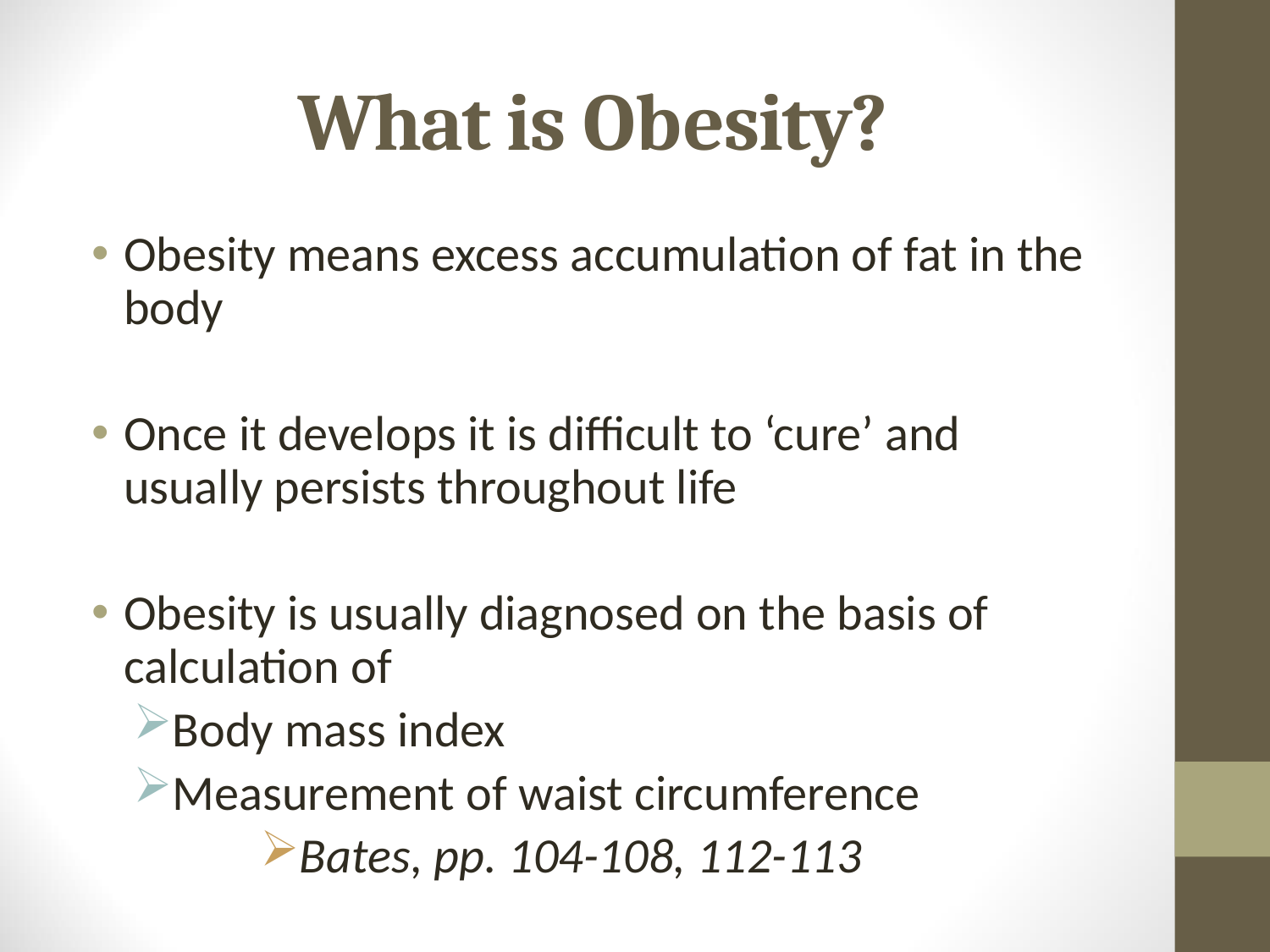

# What is Obesity?
Obesity means excess accumulation of fat in the body

Once it develops it is difficult to ‘cure’ and usually persists throughout life

Obesity is usually diagnosed on the basis of calculation of
Body mass index
Measurement of waist circumference
Bates, pp. 104-108, 112-113